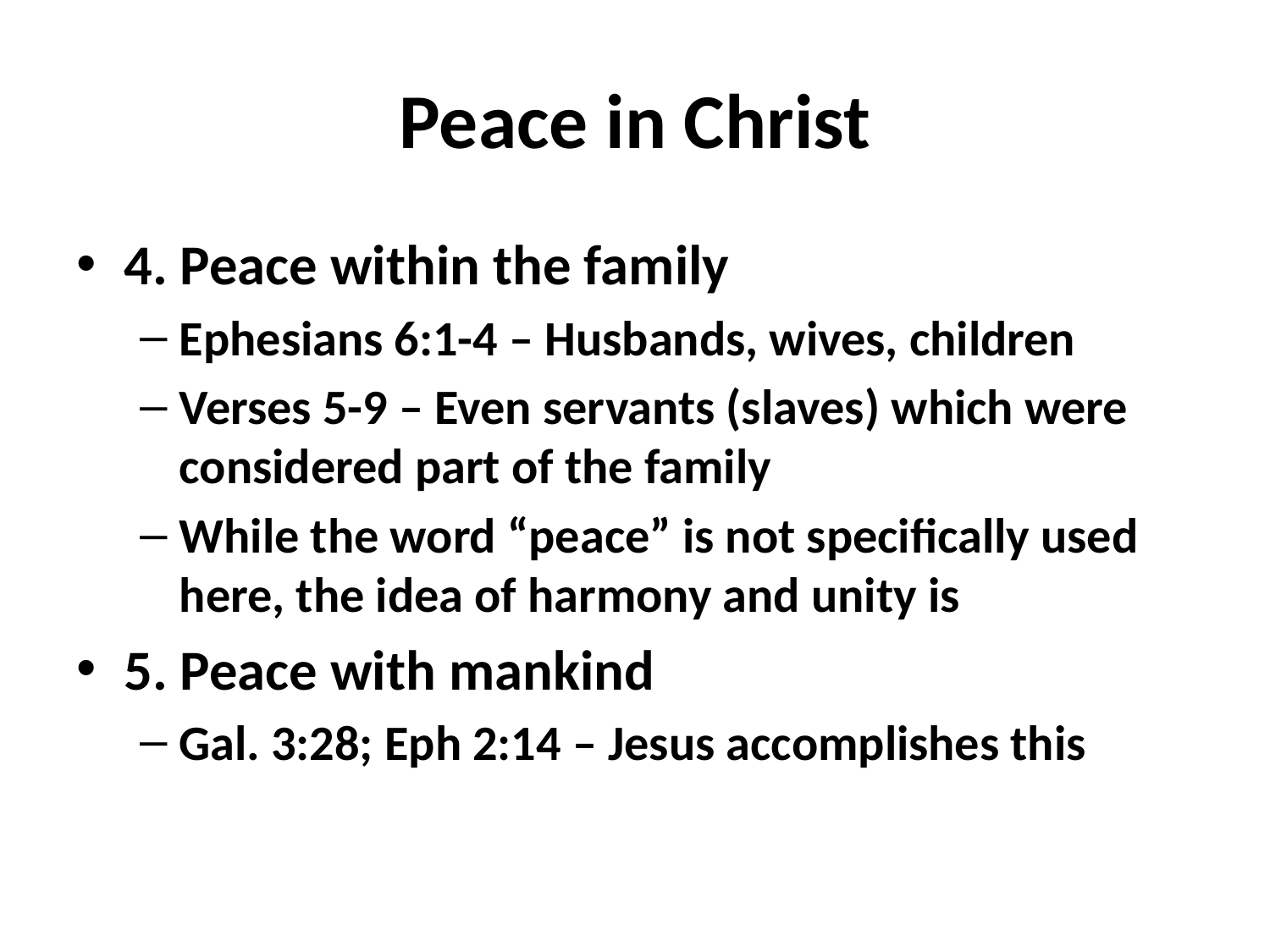

# Peace in Christ
4. Peace within the family
Ephesians 6:1-4 – Husbands, wives, children
Verses 5-9 – Even servants (slaves) which were considered part of the family
While the word “peace” is not specifically used here, the idea of harmony and unity is
5. Peace with mankind
Gal. 3:28; Eph 2:14 – Jesus accomplishes this